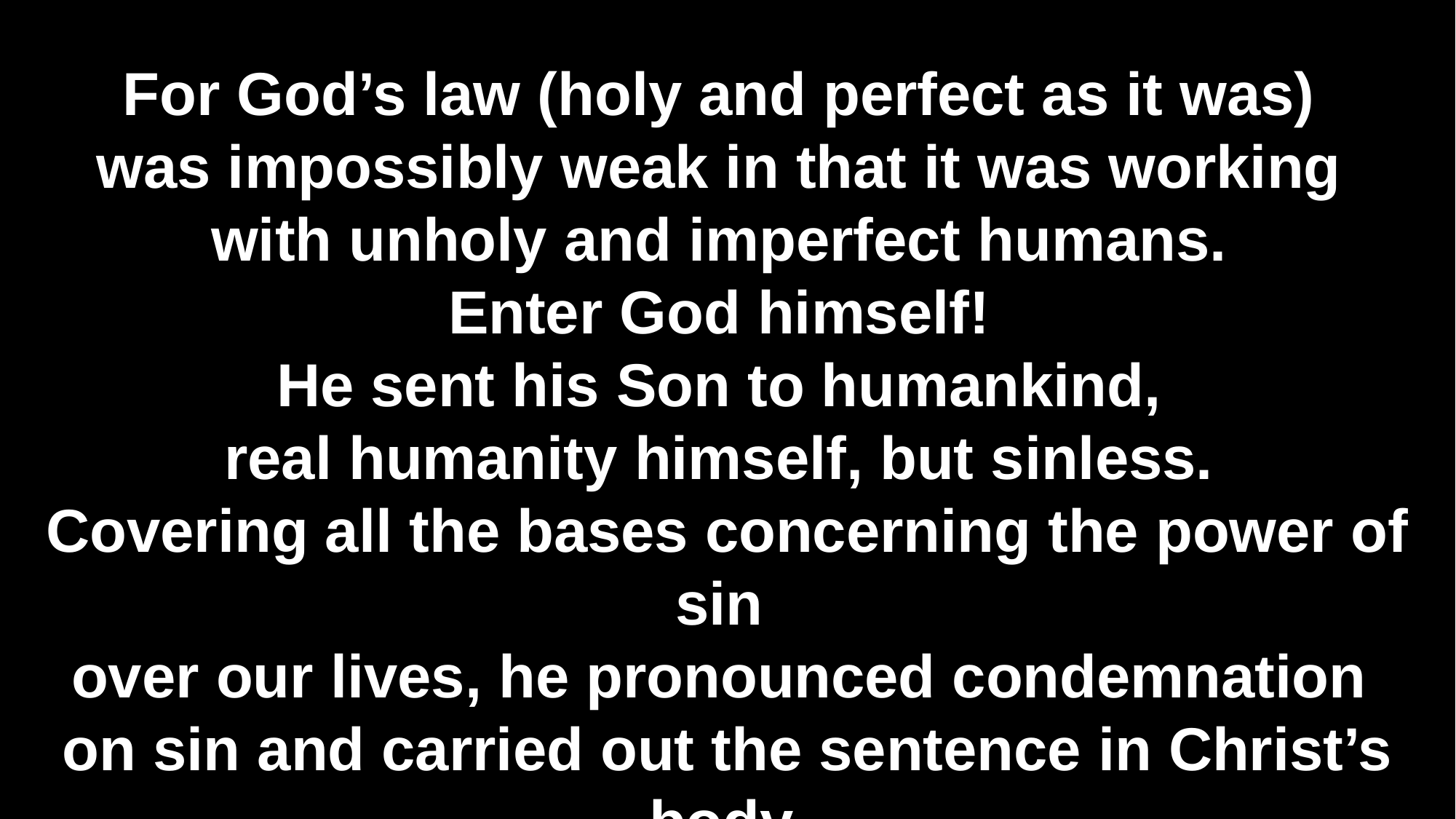

For God’s law (holy and perfect as it was)
was impossibly weak in that it was working
with unholy and imperfect humans.
Enter God himself!
He sent his Son to humankind,
real humanity himself, but sinless.
Covering all the bases concerning the power of sin
over our lives, he pronounced condemnation
on sin and carried out the sentence in Christ’s body.